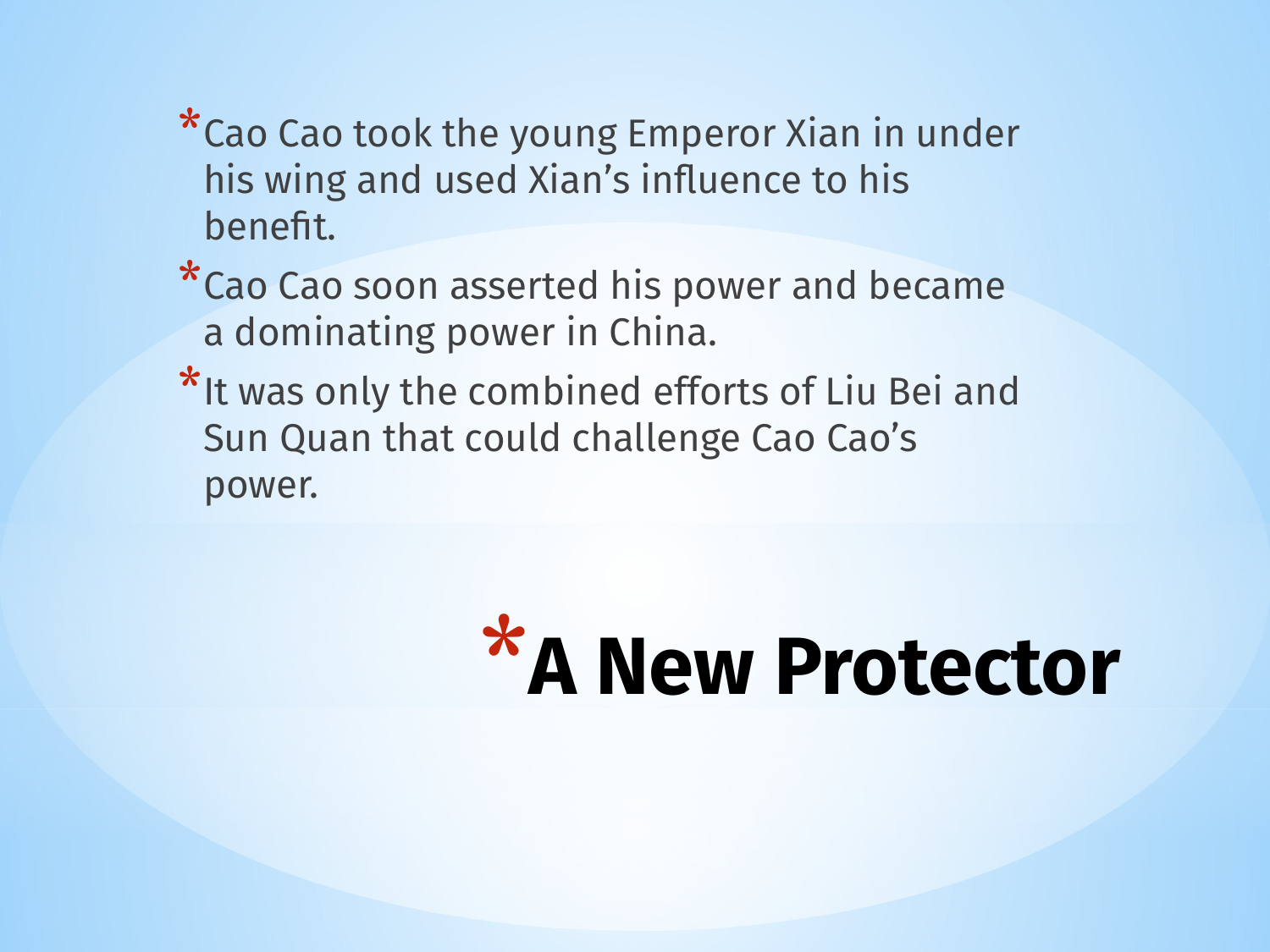

Cao Cao took the young Emperor Xian in under his wing and used Xian’s influence to his benefit.
Cao Cao soon asserted his power and became a dominating power in China.
It was only the combined efforts of Liu Bei and Sun Quan that could challenge Cao Cao’s power.
# A New Protector